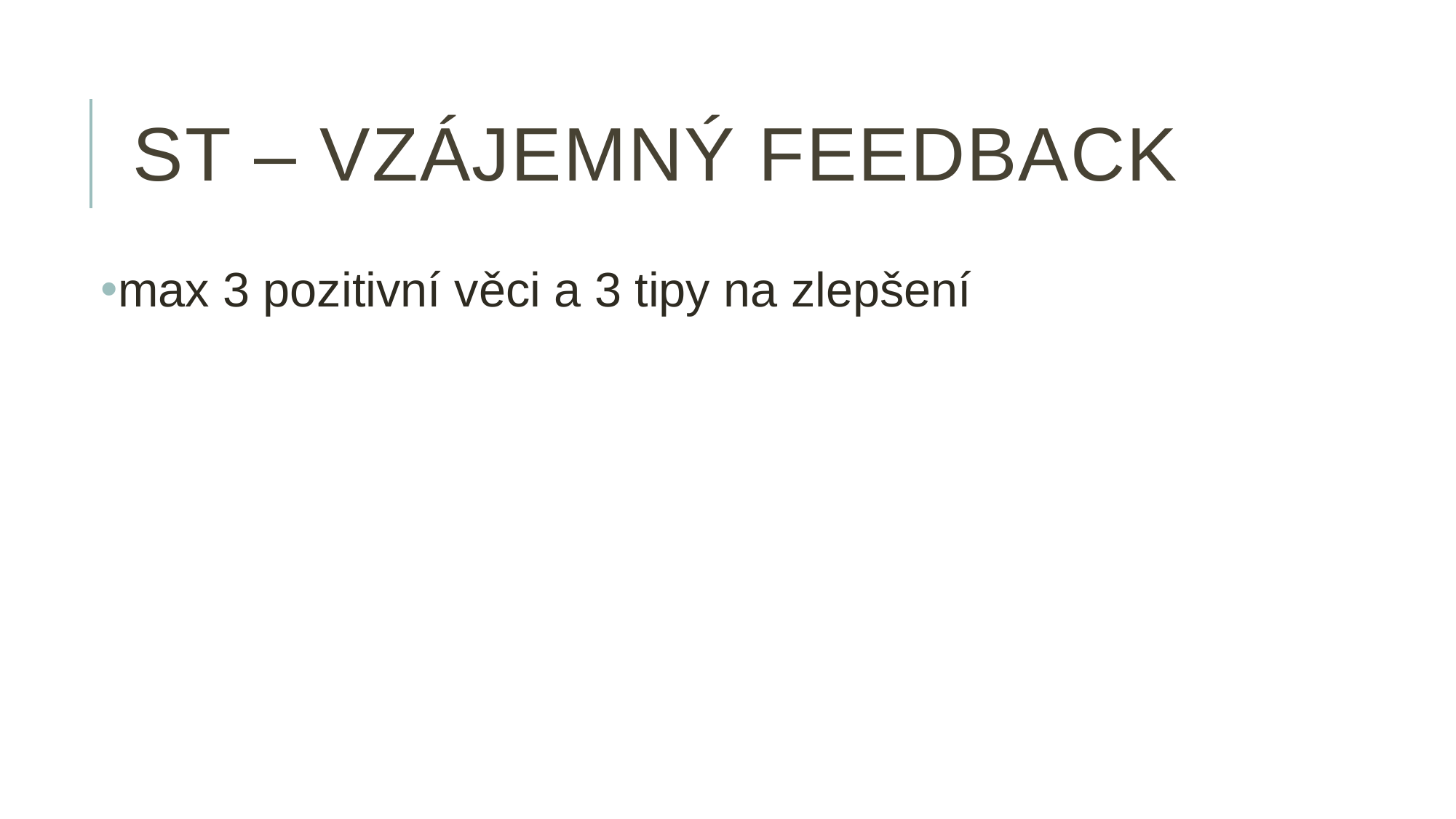

# ST – vzájemný Feedback
max 3 pozitivní věci a 3 tipy na zlepšení